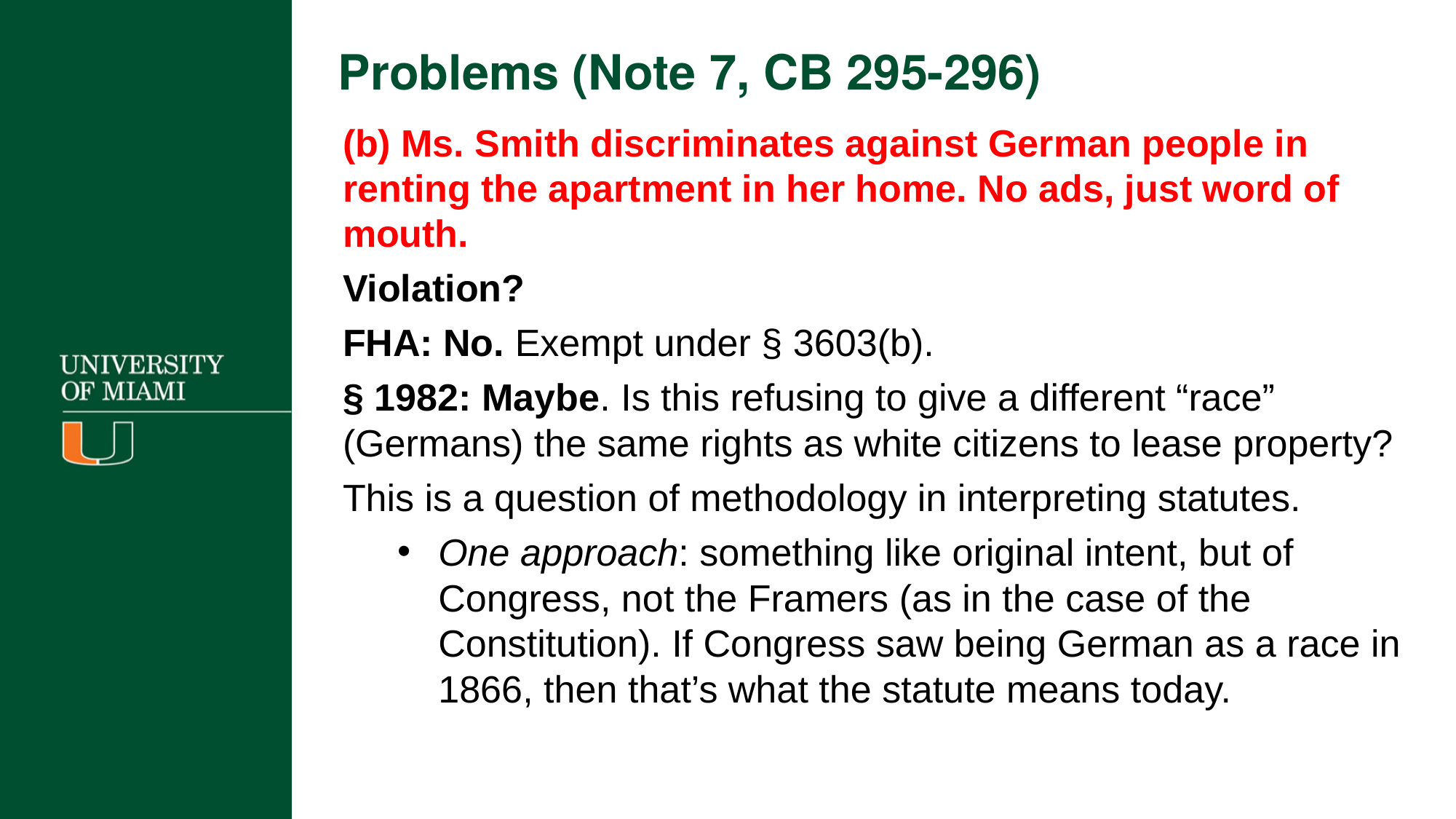

Problems (Note 7, CB 295-296)
(b) Ms. Smith discriminates against German people in renting the apartment in her home. No ads, just word of mouth.
Violation?
FHA: No. Exempt under § 3603(b).
§ 1982: Maybe. Is this refusing to give a different “race” (Germans) the same rights as white citizens to lease property?
This is a question of methodology in interpreting statutes.
One approach: something like original intent, but of Congress, not the Framers (as in the case of the Constitution). If Congress saw being German as a race in 1866, then that’s what the statute means today.